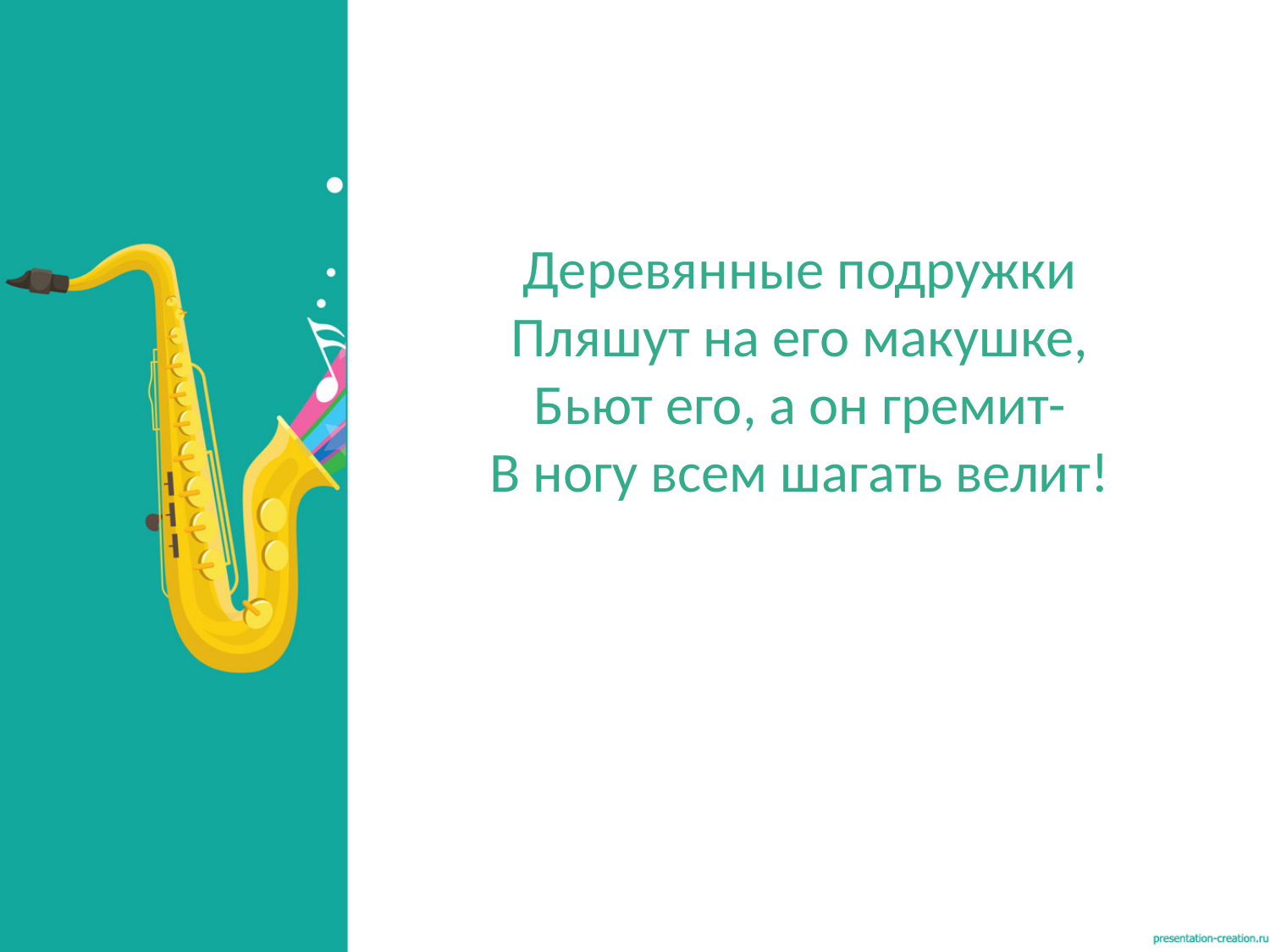

Деревянные подружки
Пляшут на его макушке,
Бьют его, а он гремит-
В ногу всем шагать велит!